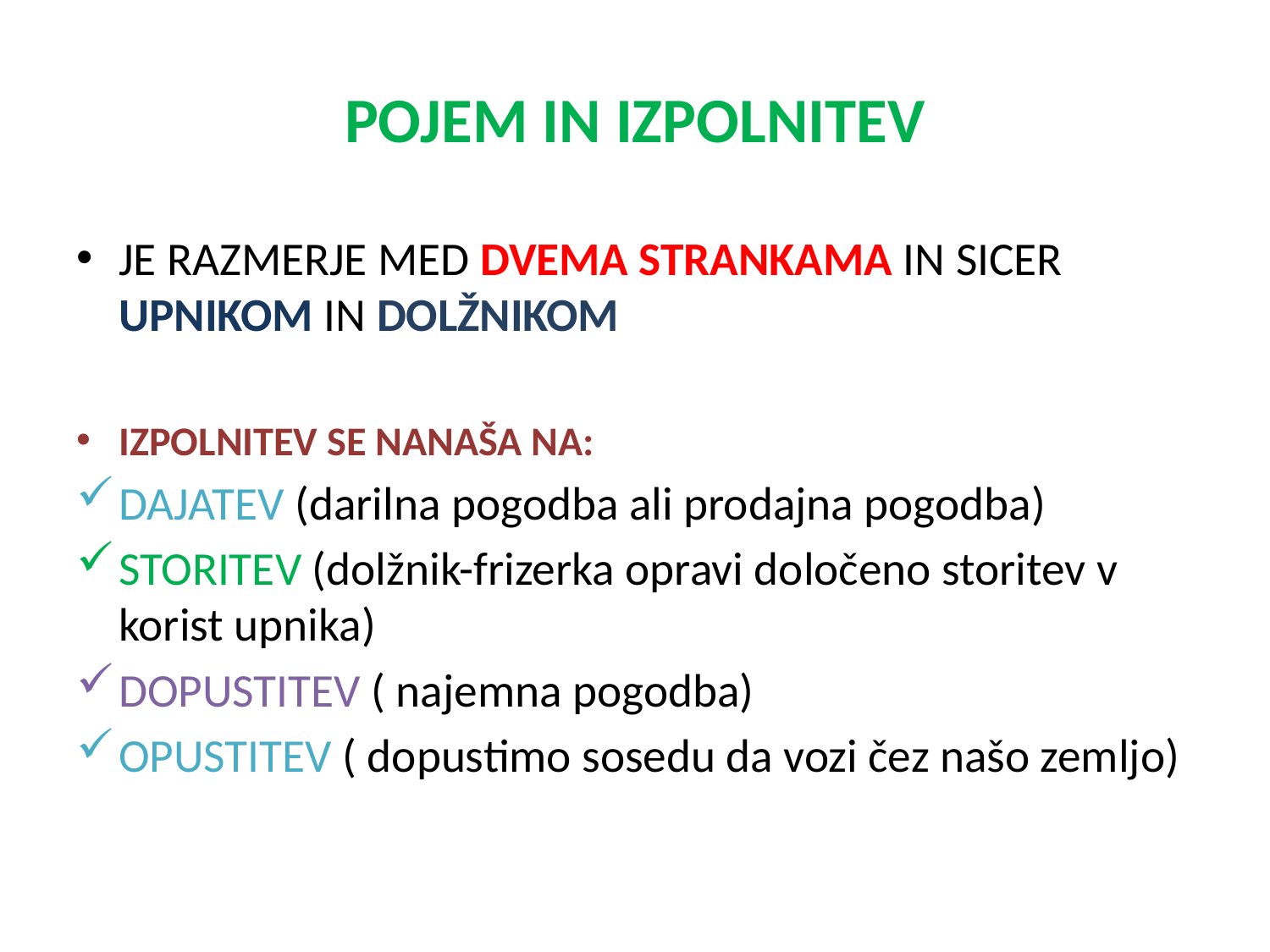

# POJEM IN IZPOLNITEV
JE RAZMERJE MED DVEMA STRANKAMA IN SICER UPNIKOM IN DOLŽNIKOM

IZPOLNITEV SE NANAŠA NA:
DAJATEV (darilna pogodba ali prodajna pogodba)
STORITEV (dolžnik-frizerka opravi določeno storitev v korist upnika)
DOPUSTITEV ( najemna pogodba)
OPUSTITEV ( dopustimo sosedu da vozi čez našo zemljo)